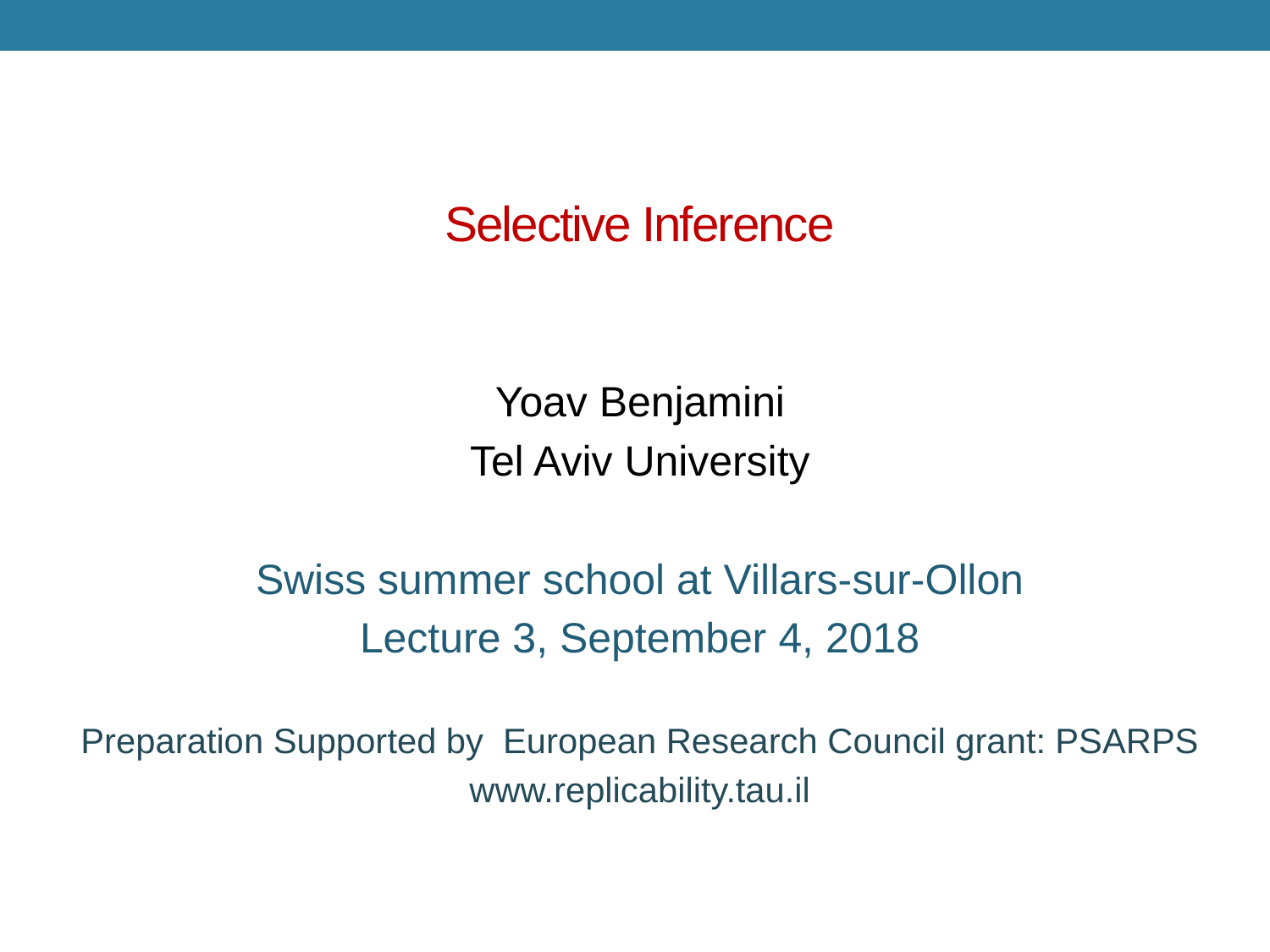

# Selective Inference

Yoav Benjamini
Tel Aviv University

Swiss summer school at Villars-sur-Ollon
Lecture 3, September 4, 2018

Preparation Supported by  European Research Council grant: PSARPS
www.replicability.tau.il